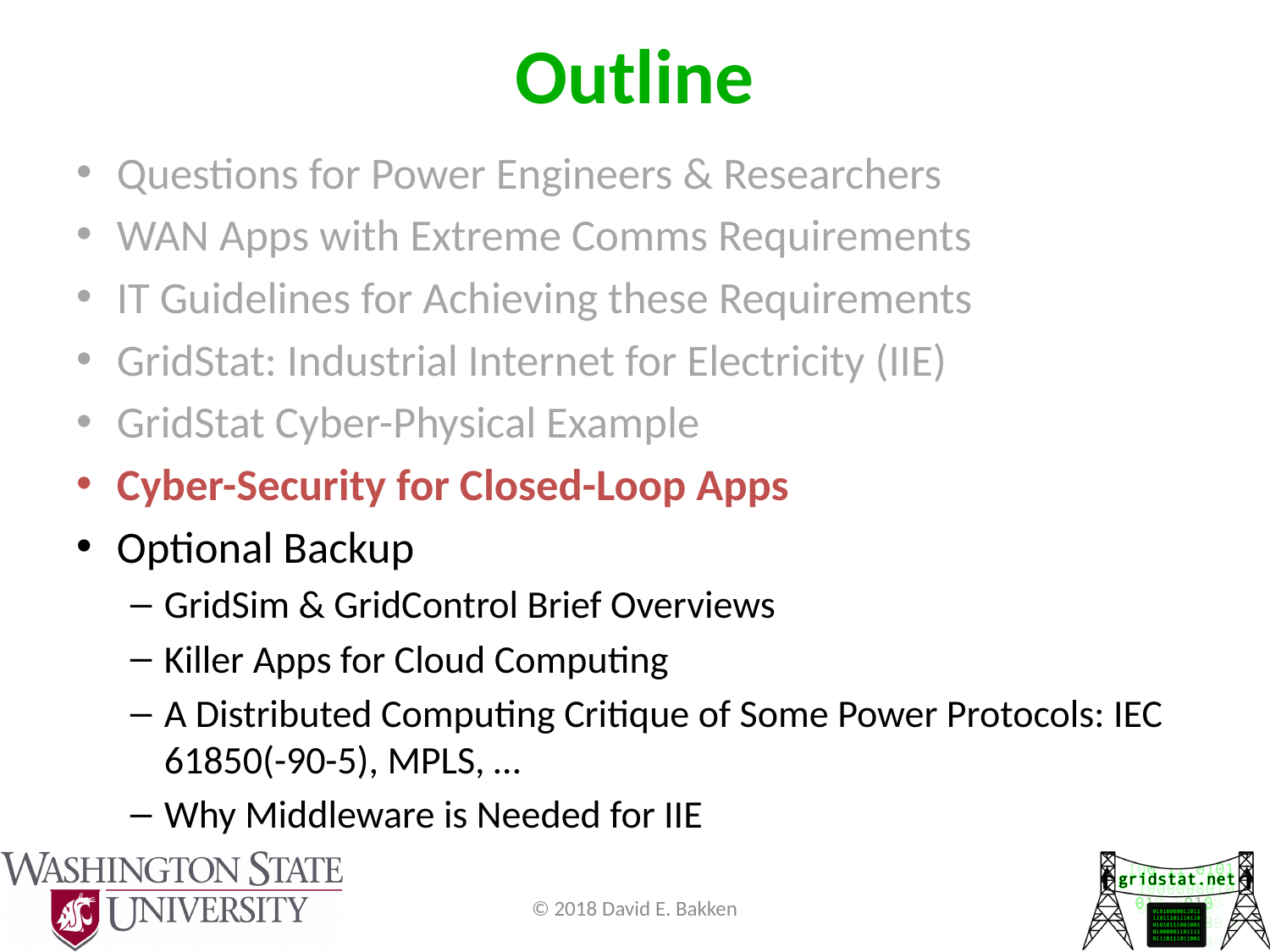

# Outline
Questions for Power Engineers & Researchers
WAN Apps with Extreme Comms Requirements
IT Guidelines for Achieving these Requirements
GridStat: Industrial Internet for Electricity (IIE)
GridStat Cyber-Physical Example
Cyber-Security for Closed-Loop Apps
Optional Backup
GridSim & GridControl Brief Overviews
Killer Apps for Cloud Computing
A Distributed Computing Critique of Some Power Protocols: IEC 61850(-90-5), MPLS, …
Why Middleware is Needed for IIE
© 2018 David E. Bakken